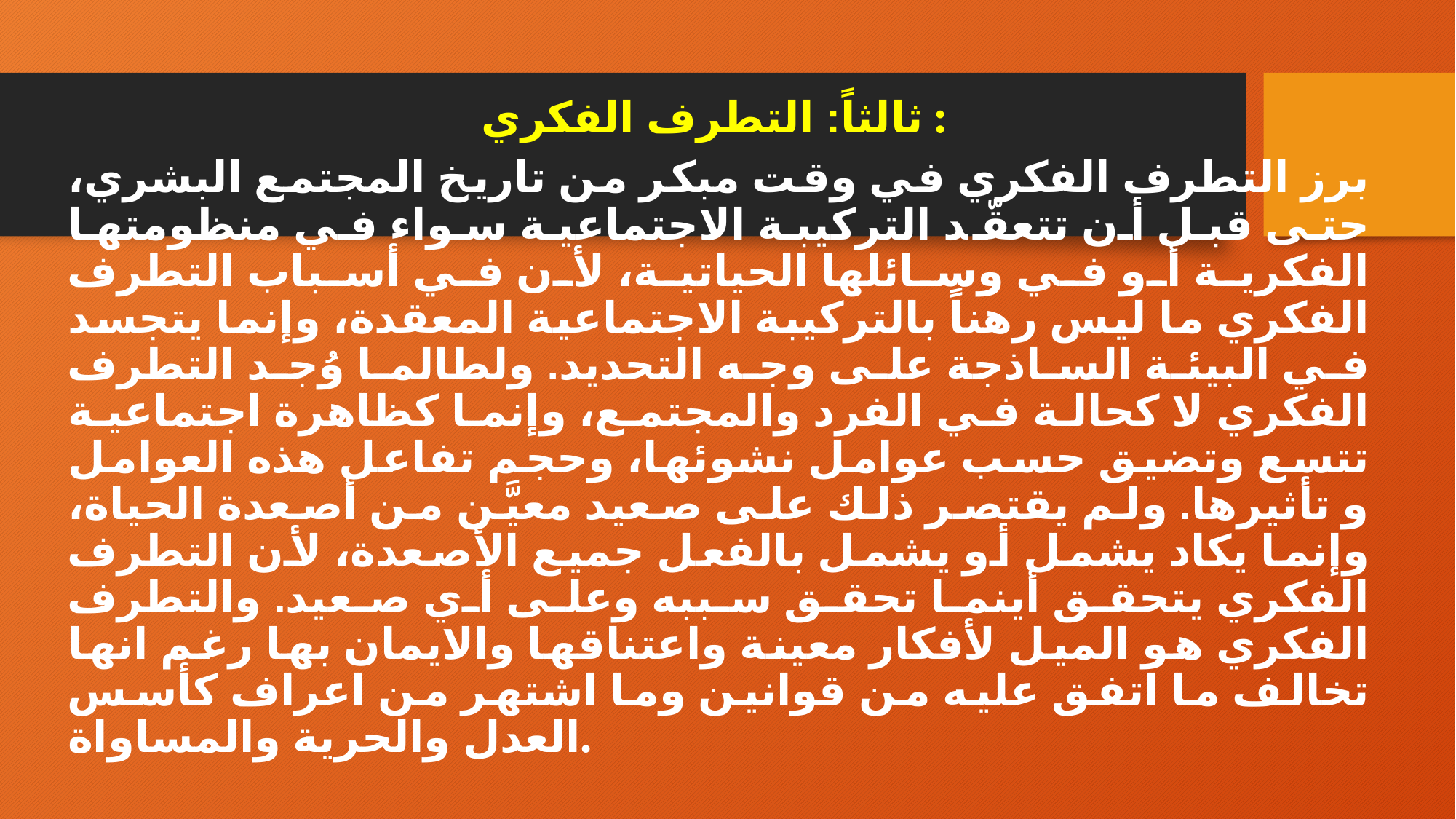

ثالثاً: التطرف الفكري :
برز التطرف الفكري في وقت مبكر من تاريخ المجتمع البشري، حتى قبل أن تتعقّد التركيبة الاجتماعية سواء في منظومتها الفكرية أو في وسائلها الحياتية، لأن في أسباب التطرف الفكري ما ليس رهناً بالتركيبة الاجتماعية المعقدة، وإنما يتجسد في البيئة الساذجة على وجه التحديد. ولطالما وُجد التطرف الفكري لا كحالة في الفرد والمجتمع، وإنما كظاهرة اجتماعية تتسع وتضيق حسب عوامل نشوئها، وحجم تفاعل هذه العوامل و تأثيرها. ولم يقتصر ذلك على صعيد معيَّن من أصعدة الحياة، وإنما يكاد يشمل أو يشمل بالفعل جميع الأصعدة، لأن التطرف الفكري يتحقق أينما تحقق سببه وعلى أي صعيد. والتطرف الفكري هو الميل لأفكار معينة واعتناقها والايمان بها رغم انها تخالف ما اتفق عليه من قوانين وما اشتهر من اعراف كأسس العدل والحرية والمساواة.